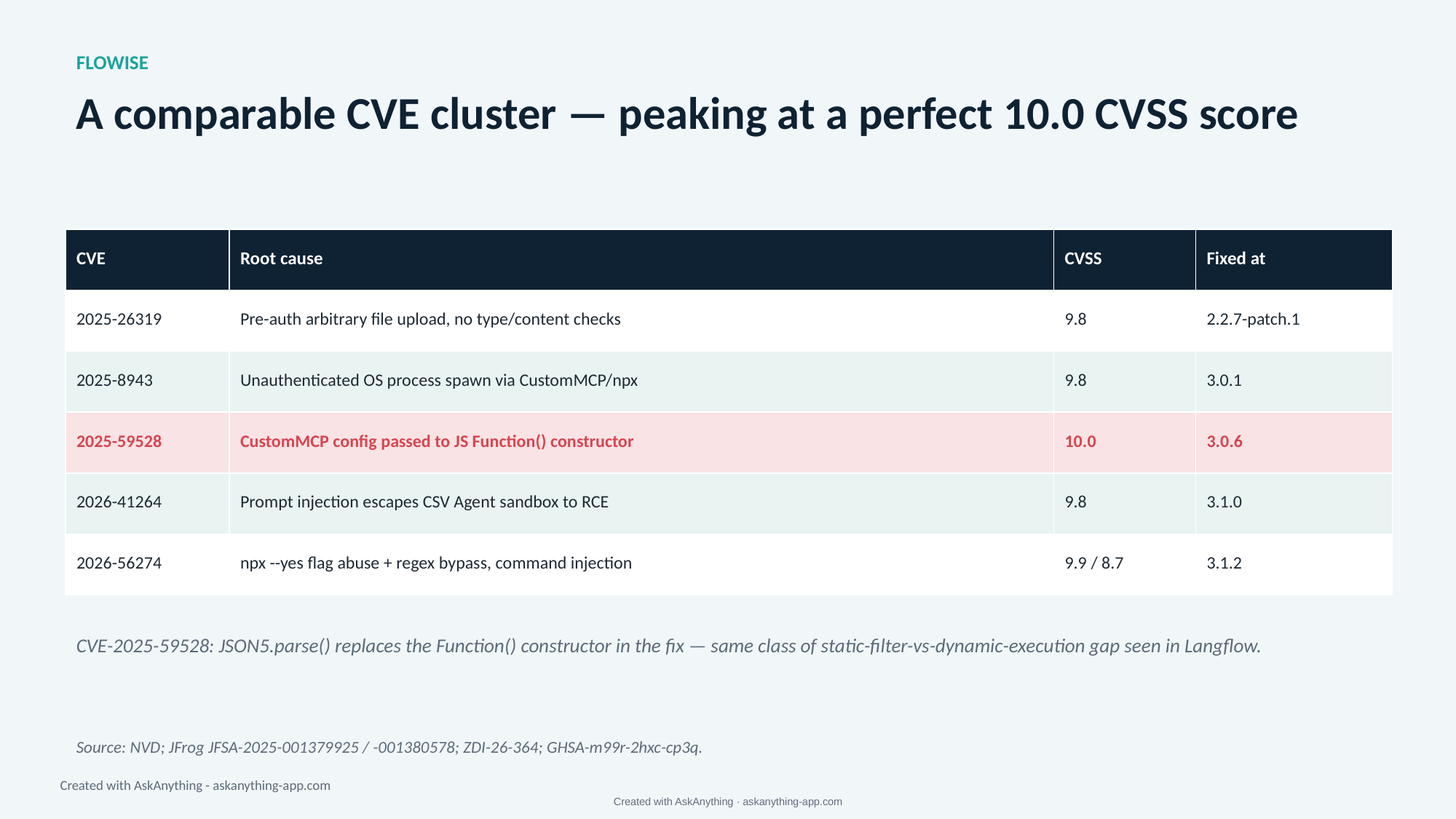

FLOWISE
A comparable CVE cluster — peaking at a perfect 10.0 CVSS score
| CVE | Root cause | CVSS | Fixed at |
| --- | --- | --- | --- |
| 2025-26319 | Pre-auth arbitrary file upload, no type/content checks | 9.8 | 2.2.7-patch.1 |
| 2025-8943 | Unauthenticated OS process spawn via CustomMCP/npx | 9.8 | 3.0.1 |
| 2025-59528 | CustomMCP config passed to JS Function() constructor | 10.0 | 3.0.6 |
| 2026-41264 | Prompt injection escapes CSV Agent sandbox to RCE | 9.8 | 3.1.0 |
| 2026-56274 | npx --yes flag abuse + regex bypass, command injection | 9.9 / 8.7 | 3.1.2 |
CVE-2025-59528: JSON5.parse() replaces the Function() constructor in the fix — same class of static-filter-vs-dynamic-execution gap seen in Langflow.
Source: NVD; JFrog JFSA-2025-001379925 / -001380578; ZDI-26-364; GHSA-m99r-2hxc-cp3q.
Created with AskAnything - askanything-app.com
Created with AskAnything · askanything-app.com